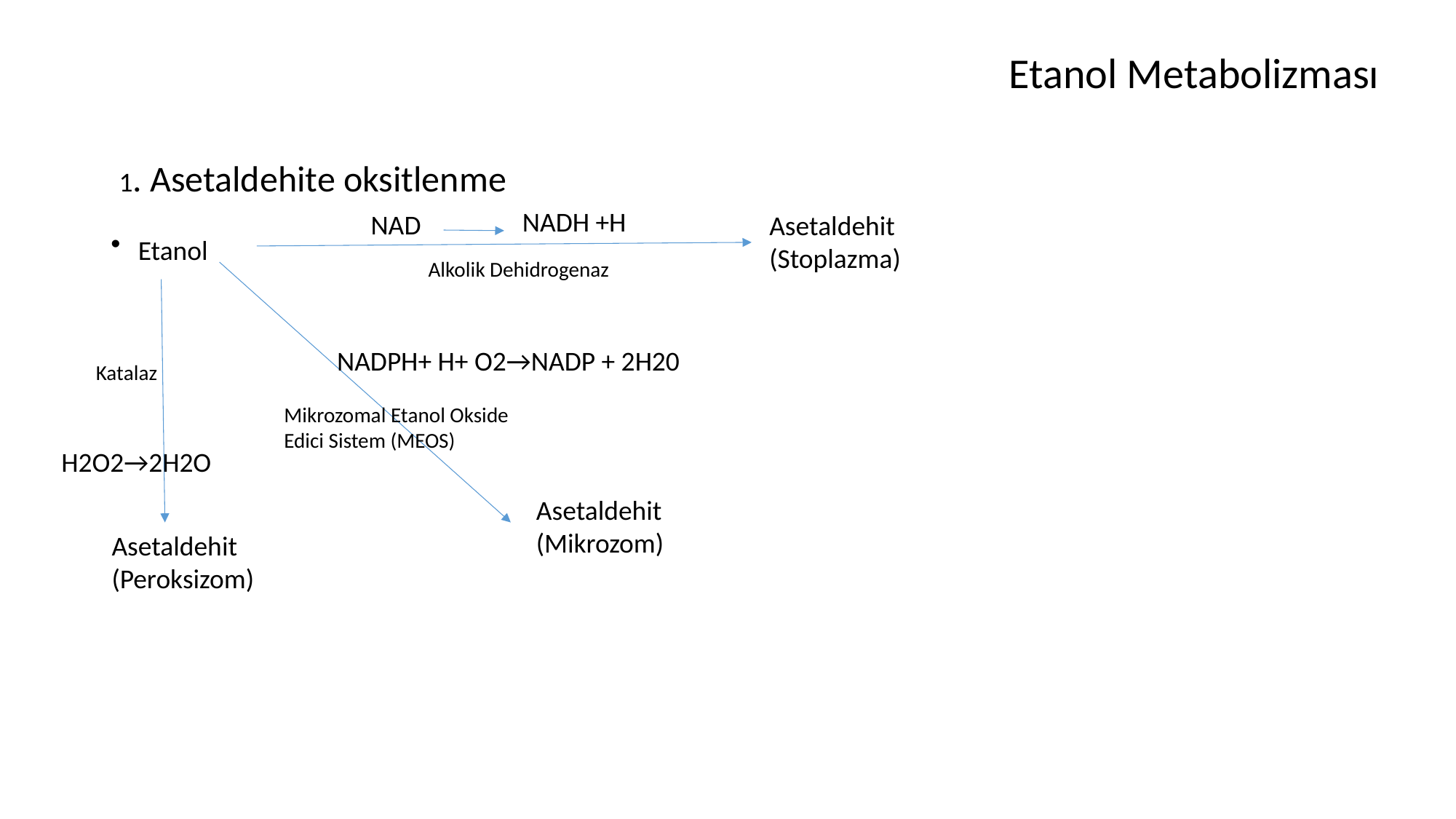

# Etanol Metabolizması
1. Asetaldehite oksitlenme
NADH +H
NAD
Asetaldehit
(Stoplazma)
Etanol
Alkolik Dehidrogenaz
NADPH+ H+ O2→NADP + 2H20
Katalaz
Mikrozomal Etanol Okside
Edici Sistem (MEOS)
H2O2→2H2O
Asetaldehit
(Mikrozom)
Asetaldehit
(Peroksizom)